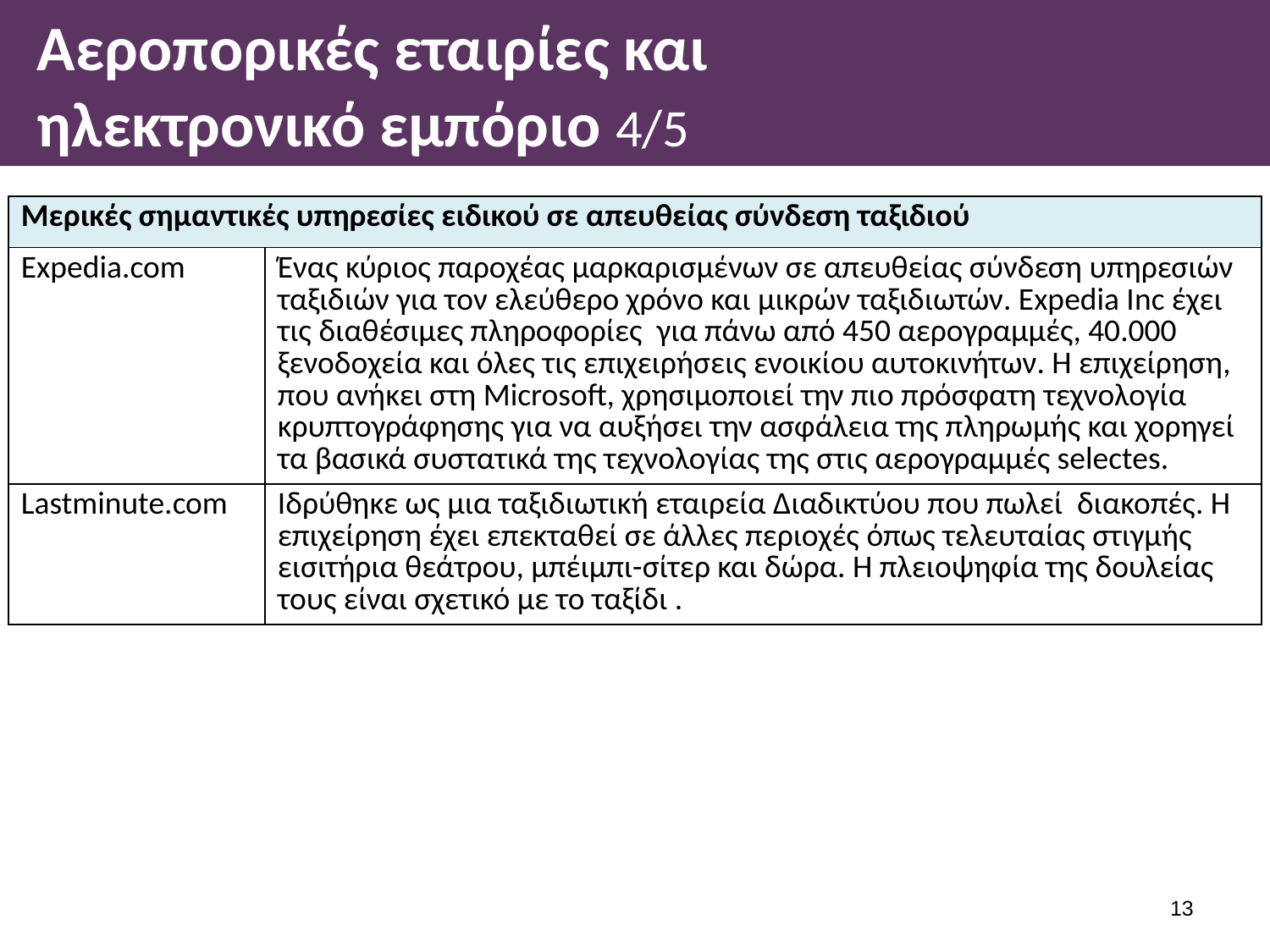

# Αεροπορικές εταιρίες και ηλεκτρονικό εμπόριο 4/5
| Μερικές σημαντικές υπηρεσίες ειδικού σε απευθείας σύνδεση ταξιδιού |  |
| --- | --- |
| Expedia.com | Ένας κύριος παροχέας μαρκαρισμένων σε απευθείας σύνδεση υπηρεσιών ταξιδιών για τον ελεύθερο χρόνο και μικρών ταξιδιωτών. Expedia Inc έχει τις διαθέσιμες πληροφορίες για πάνω από 450 αερογραμμές, 40.000 ξενοδοχεία και όλες τις επιχειρήσεις ενοικίου αυτοκινήτων. Η επιχείρηση, που ανήκει στη Microsoft, χρησιμοποιεί την πιο πρόσφατη τεχνολογία κρυπτογράφησης για να αυξήσει την ασφάλεια της πληρωμής και χορηγεί τα βασικά συστατικά της τεχνολογίας της στις αερογραμμές selectes. |
| Lastminute.com | Ιδρύθηκε ως μια ταξιδιωτική εταιρεία Διαδικτύου που πωλεί διακοπές. Η επιχείρηση έχει επεκταθεί σε άλλες περιοχές όπως τελευταίας στιγμής εισιτήρια θεάτρου, μπέιμπι-σίτερ και δώρα. Η πλειοψηφία της δουλείας τους είναι σχετικό με το ταξίδι . |
13